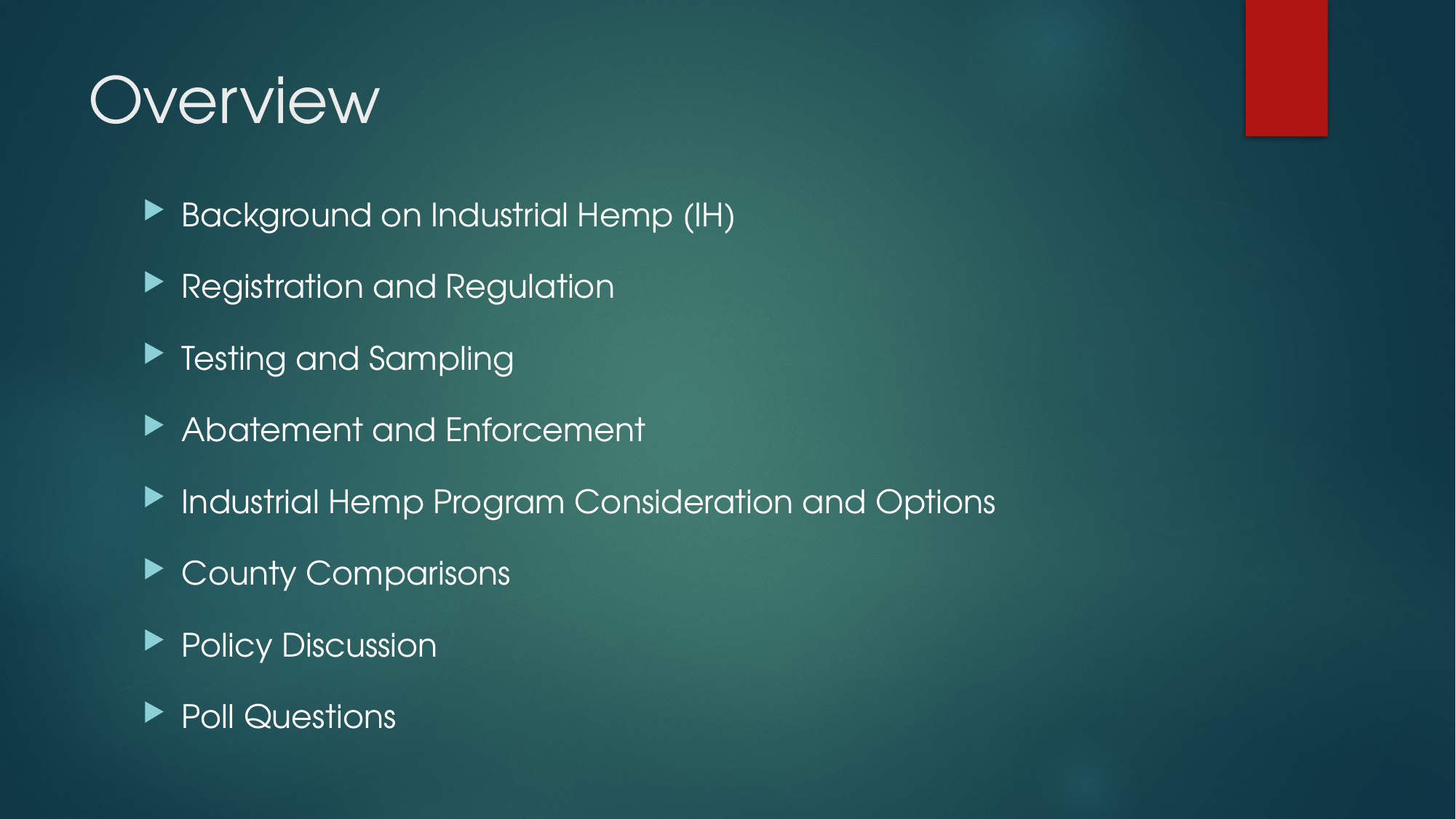

# Overview
Background on Industrial Hemp (IH)
Registration and Regulation
Testing and Sampling
Abatement and Enforcement
Industrial Hemp Program Consideration and Options
County Comparisons
Policy Discussion
Poll Questions